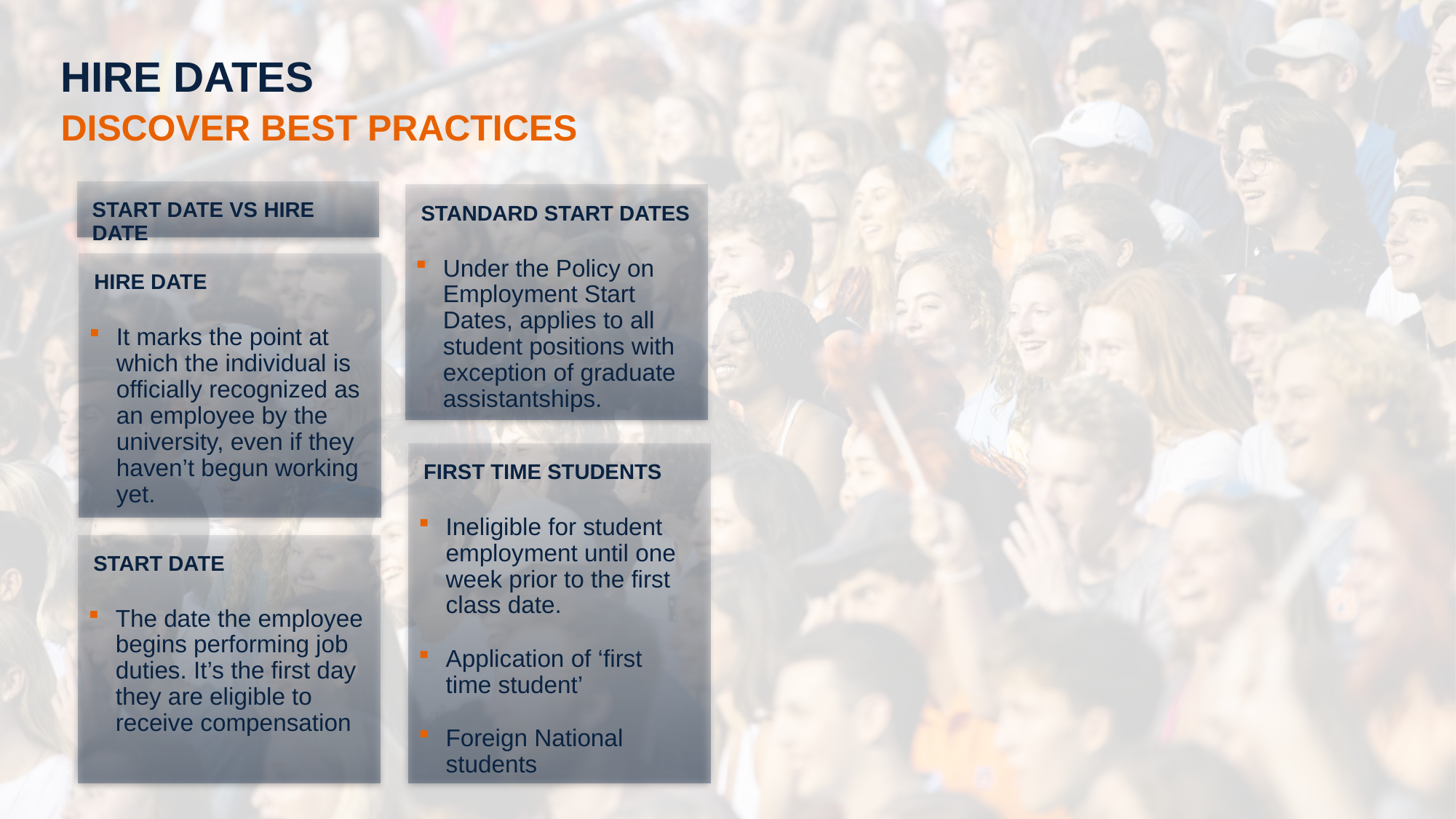

# HIRE DATES discover best practices

START DATE VS HIRE DATE
STANDARD START DATES

Under the Policy on Employment Start Dates, applies to all student positions with exception of graduate assistantships.

HIRE DATE
It marks the point at which the individual is officially recognized as an employee by the university, even if they haven’t begun working yet.

FIRST TIME STUDENTS
Ineligible for student employment until one week prior to the first class date.
Application of ‘first time student’
Foreign National students

START DATE
The date the employee begins performing job duties. It’s the first day they are eligible to receive compensation

BACKGROUND CHECKS ARE VALID FOR 12 MONTHS FROM COMPLETION BEFORE REQUIRING AN UPDDATE FOR A NEW POSITION